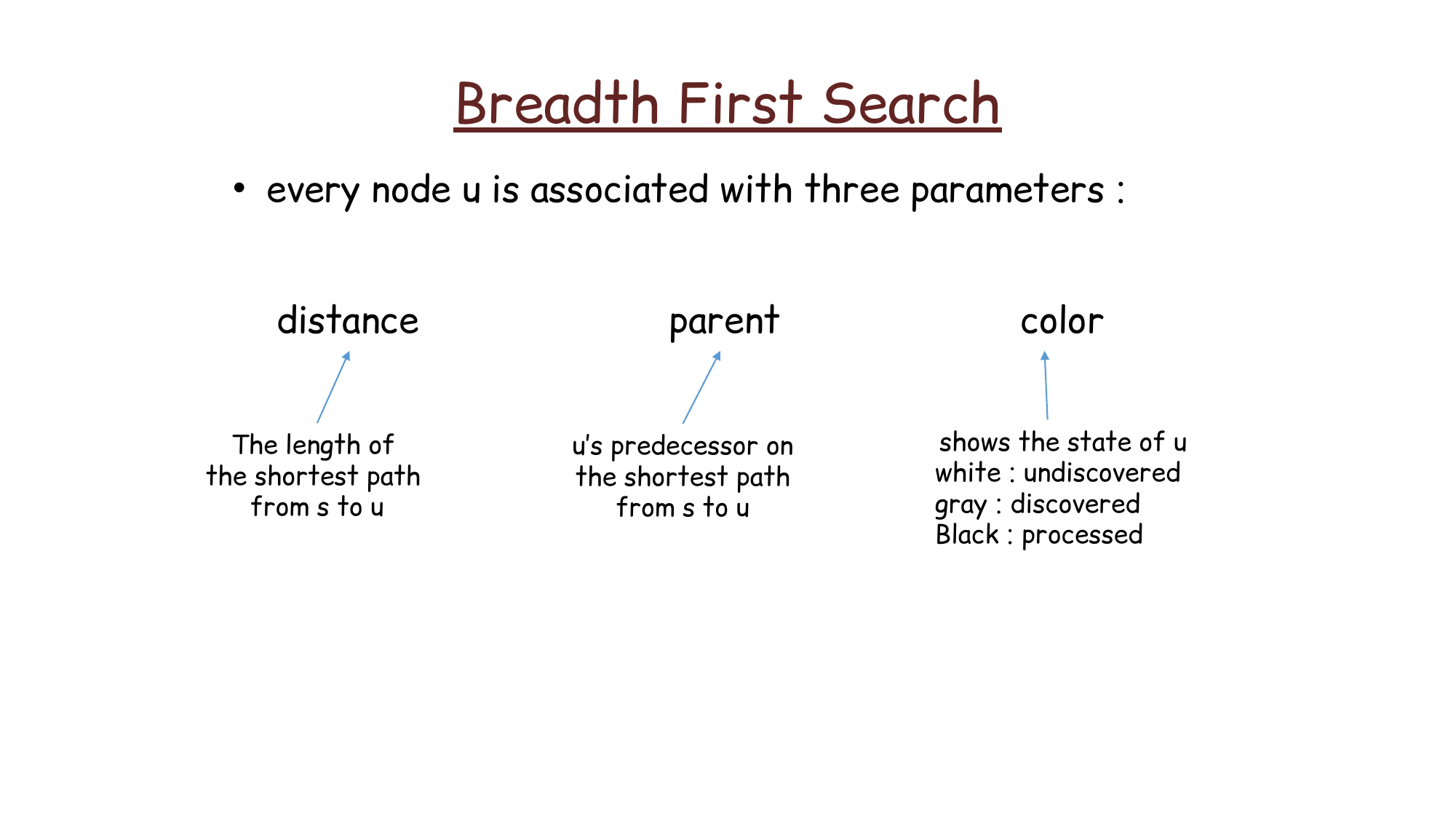

Breadth First Search
every node u is associated with three parameters :

    distance                       parent                      color
shows the state of u
white : undiscovered
gray : discovered
Black : processed
The length of
the shortest path
from s to u
u’s predecessor on the shortest path from s to u